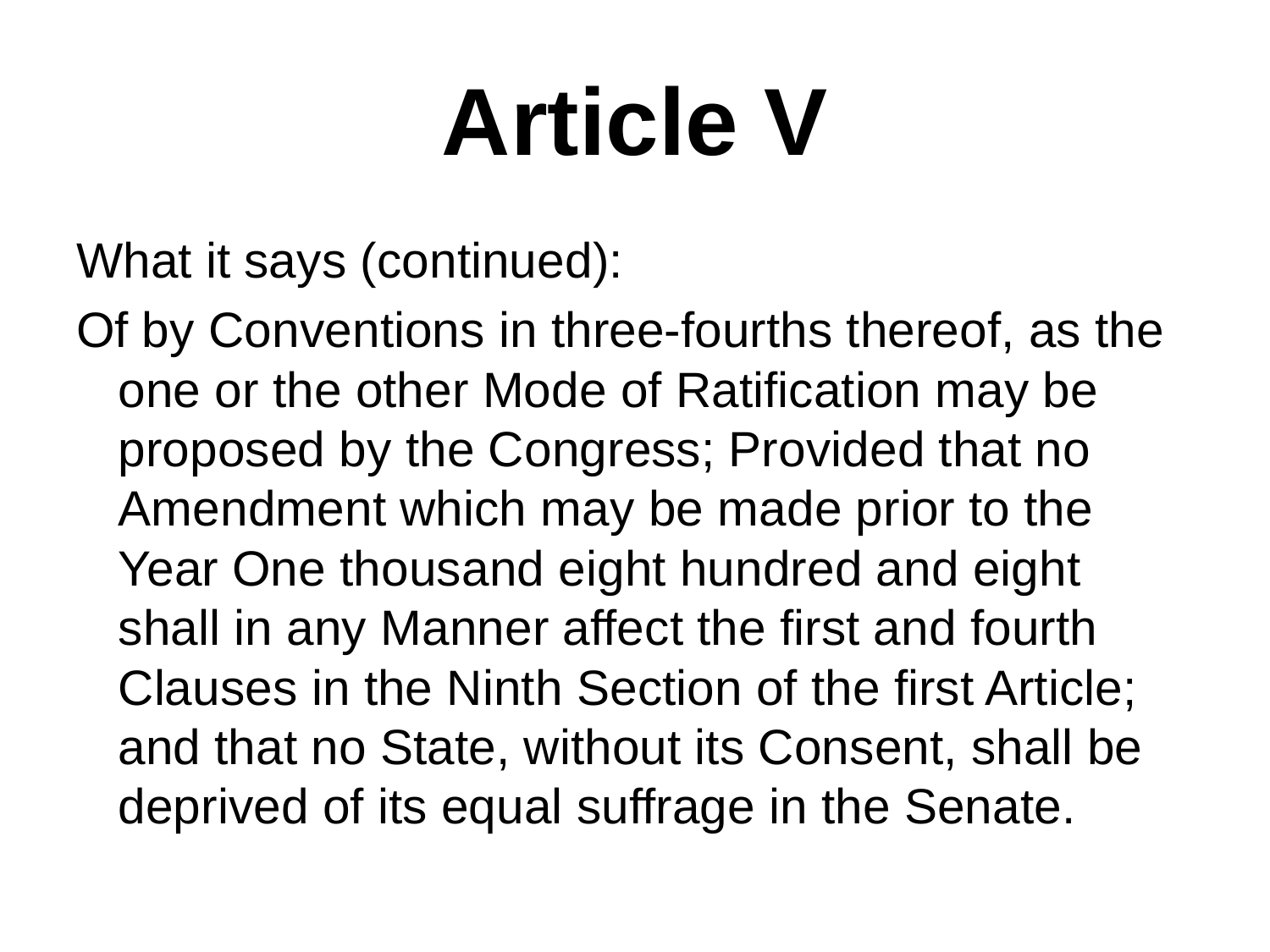

# Article V
What it says (continued):
Of by Conventions in three-fourths thereof, as the one or the other Mode of Ratification may be proposed by the Congress; Provided that no Amendment which may be made prior to the Year One thousand eight hundred and eight shall in any Manner affect the first and fourth Clauses in the Ninth Section of the first Article; and that no State, without its Consent, shall be deprived of its equal suffrage in the Senate.